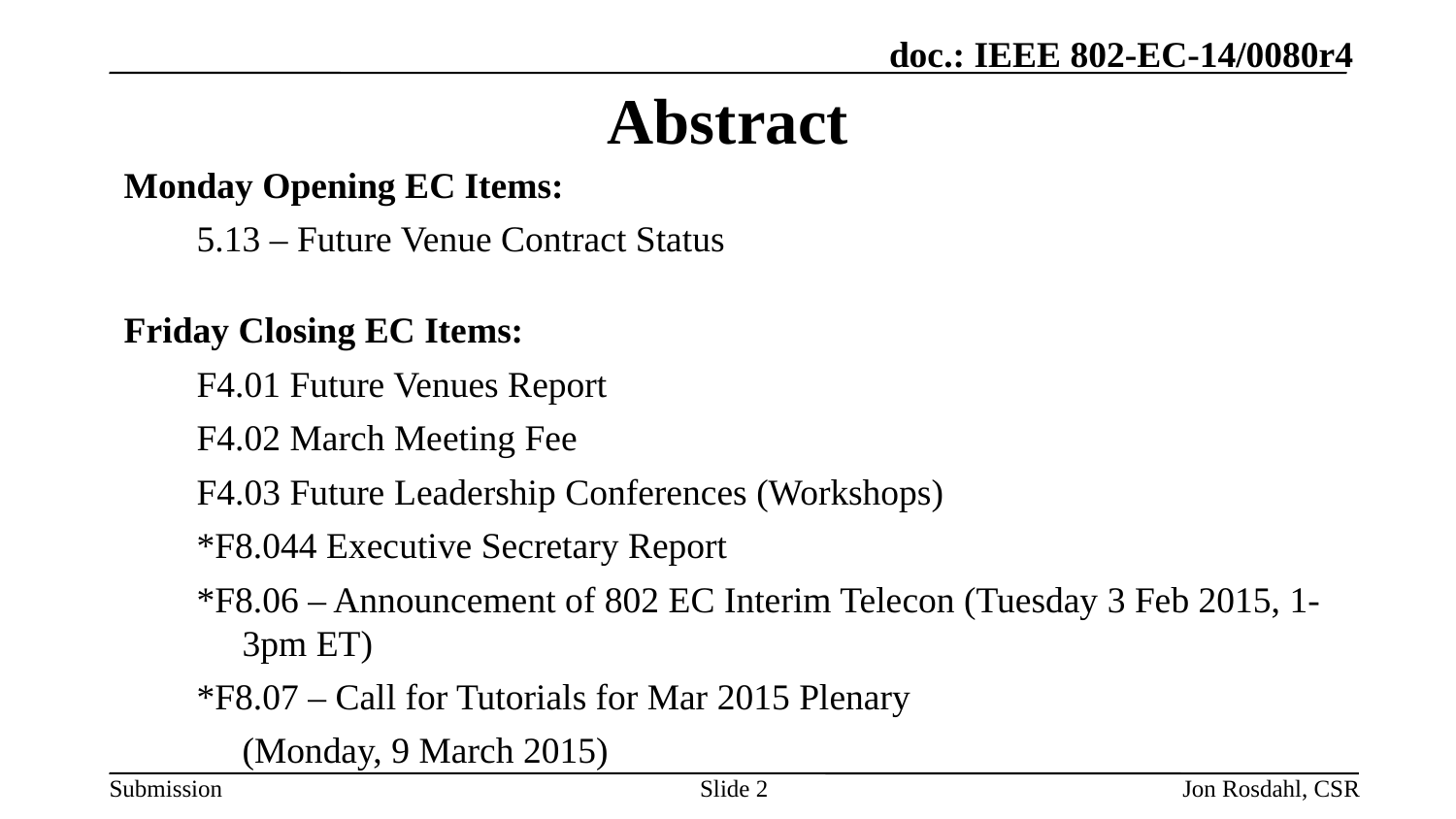

# Abstract
Monday Opening EC Items:
5.13 – Future Venue Contract Status

Friday Closing EC Items:
F4.01 Future Venues Report
F4.02 March Meeting Fee
F4.03 Future Leadership Conferences (Workshops)
*F8.044 Executive Secretary Report
*F8.06 – Announcement of 802 EC Interim Telecon (Tuesday 3 Feb 2015, 1-3pm ET)
*F8.07 – Call for Tutorials for Mar 2015 Plenary
	(Monday, 9 March 2015)

Slide 2
Jon Rosdahl, CSR